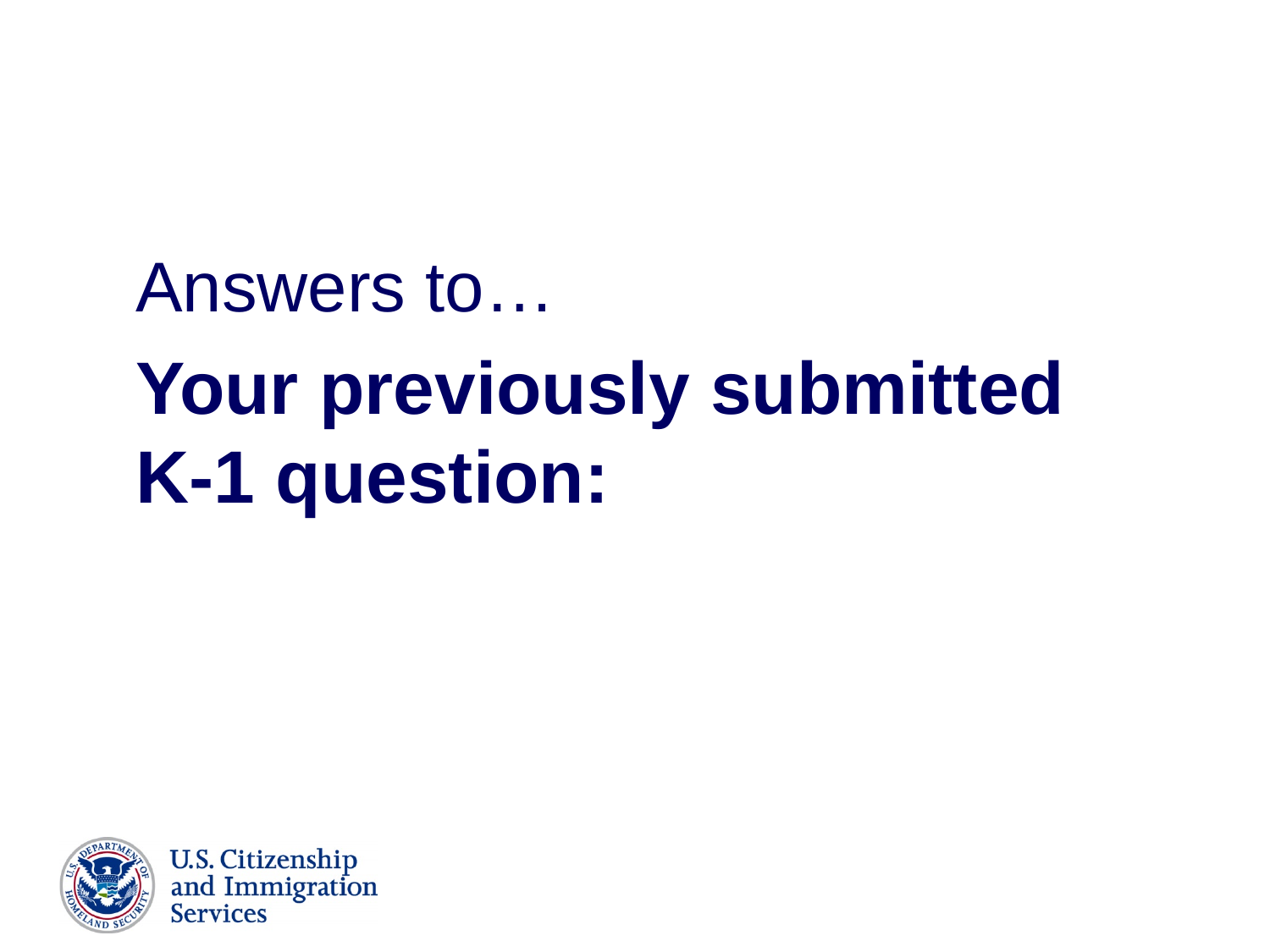

Answers to…
Your previously submitted
K-1 question:
48